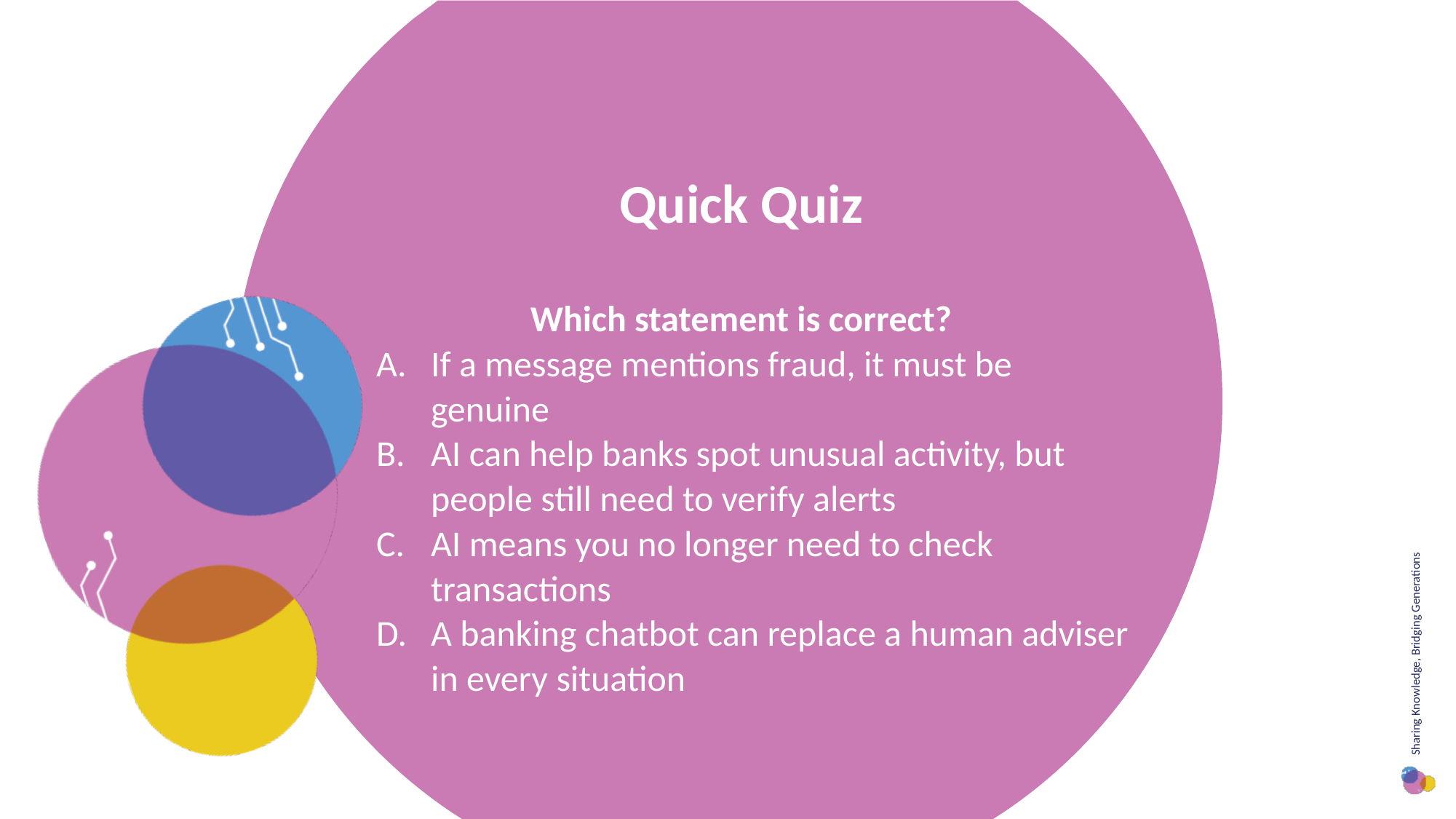

Quick Quiz

Which statement is correct?
If a message mentions fraud, it must be genuine
AI can help banks spot unusual activity, but people still need to verify alerts
AI means you no longer need to check transactions
A banking chatbot can replace a human adviser in every situation